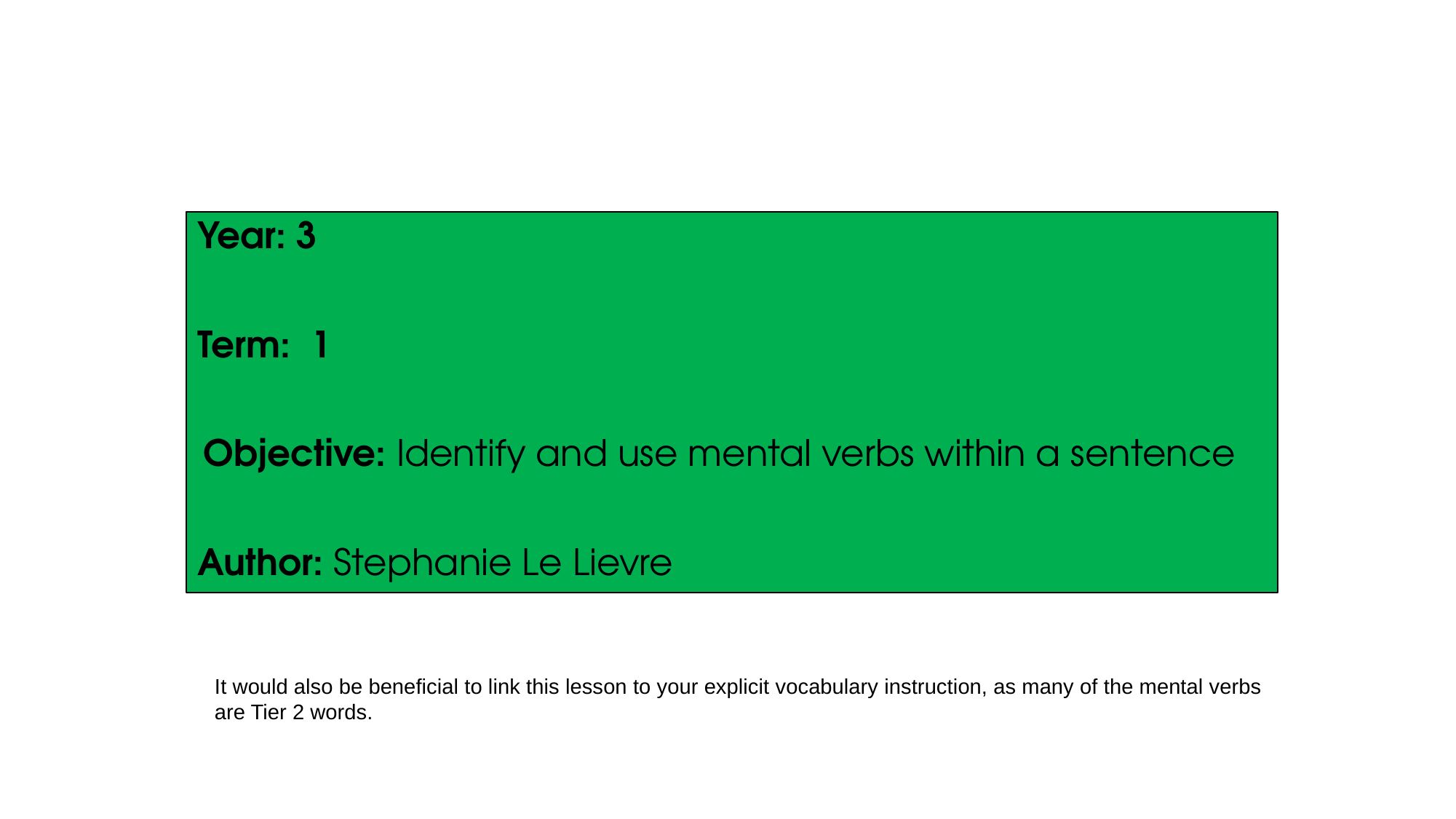

Year: 3

Term:  1

Objective: Identify and use mental verbs within a sentence

Author: Stephanie Le Lievre
It would also be beneficial to link this lesson to your explicit vocabulary instruction, as many of the mental verbs are Tier 2 words.